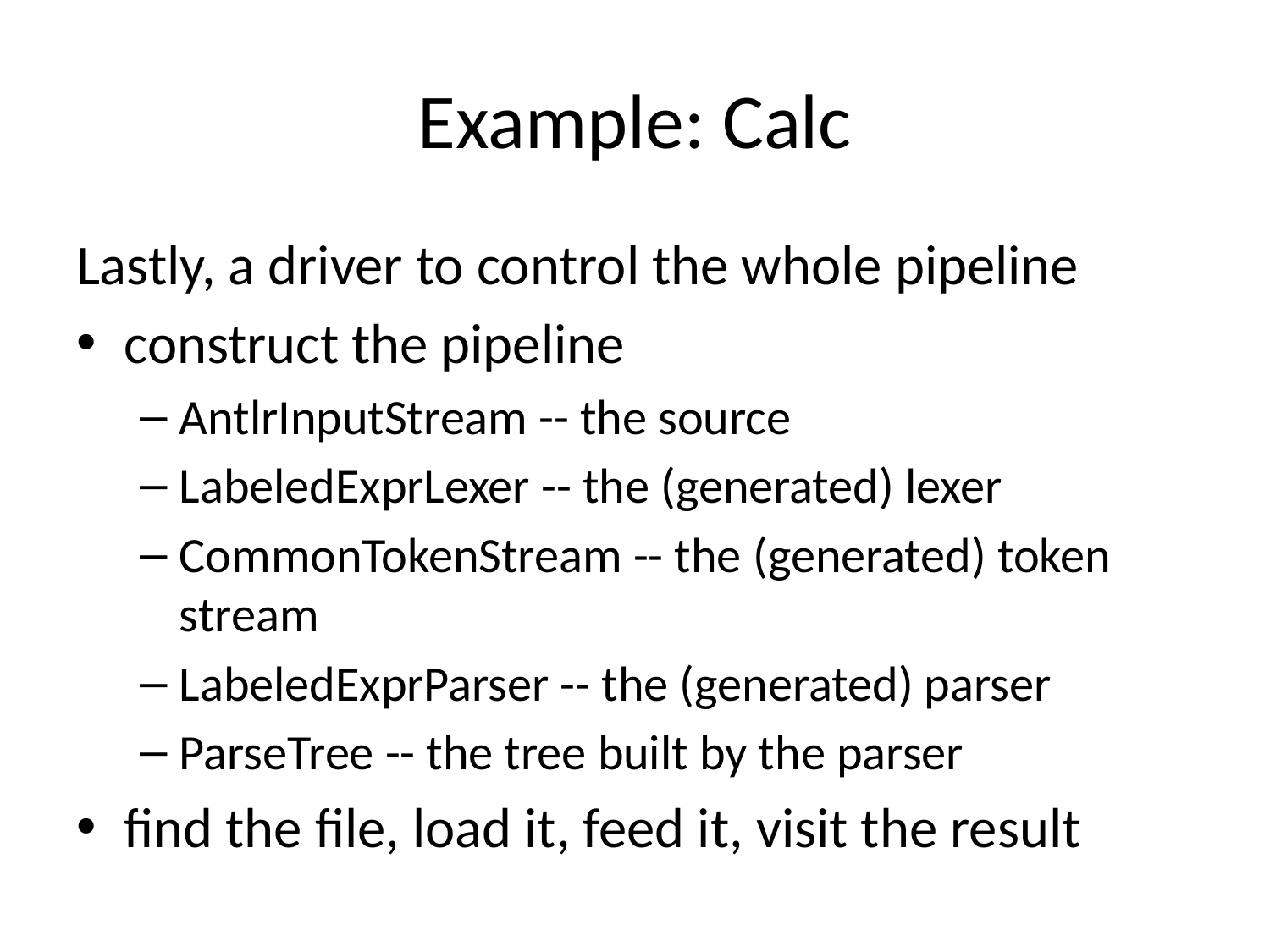

# Example: Calc
Lastly, a driver to control the whole pipeline
construct the pipeline
AntlrInputStream -- the source
LabeledExprLexer -- the (generated) lexer
CommonTokenStream -- the (generated) token stream
LabeledExprParser -- the (generated) parser
ParseTree -- the tree built by the parser
find the file, load it, feed it, visit the result